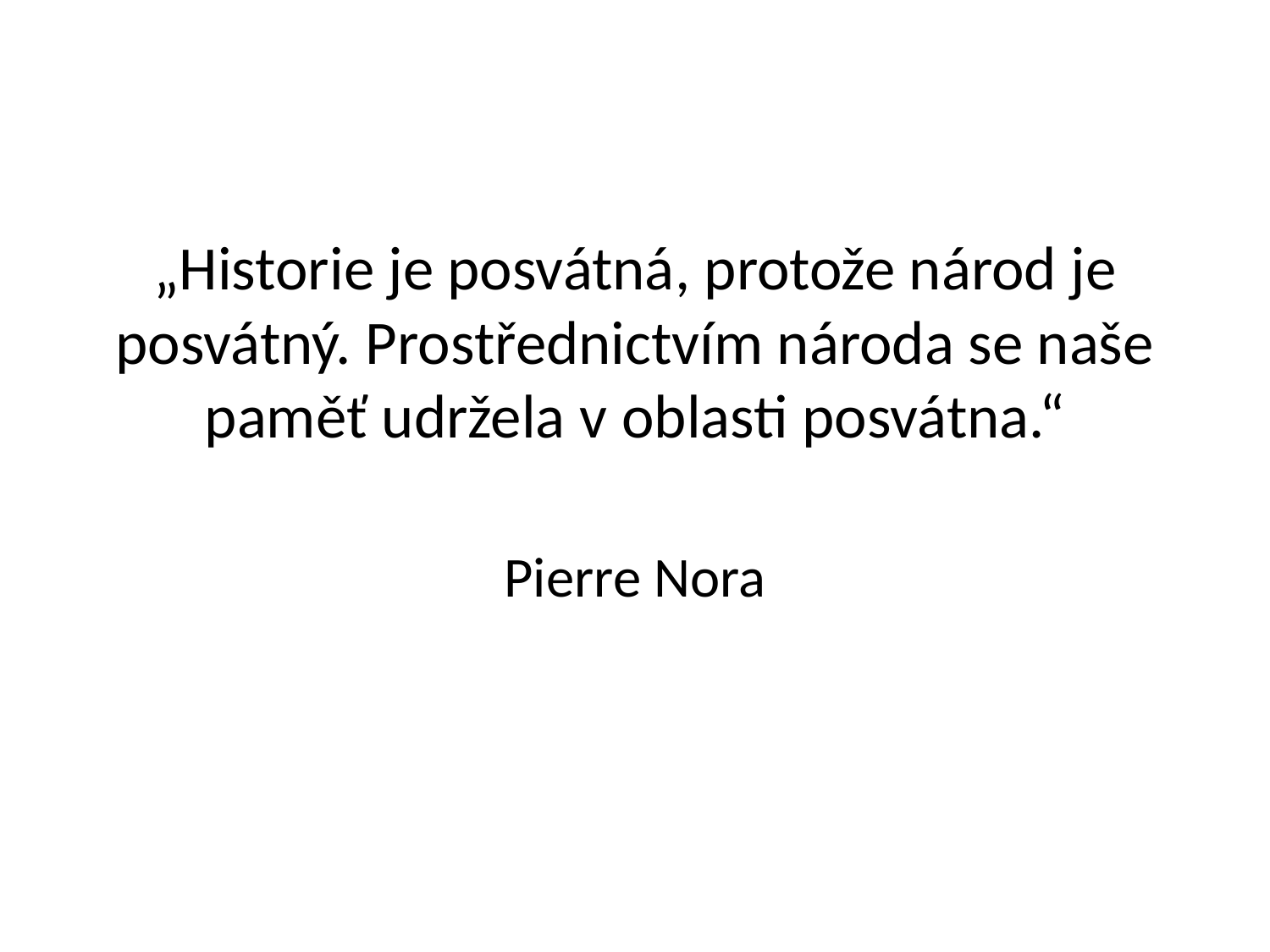

#
„Historie je posvátná, protože národ je posvátný. Prostřednictvím národa se naše paměť udržela v oblasti posvátna.“

Pierre Nora